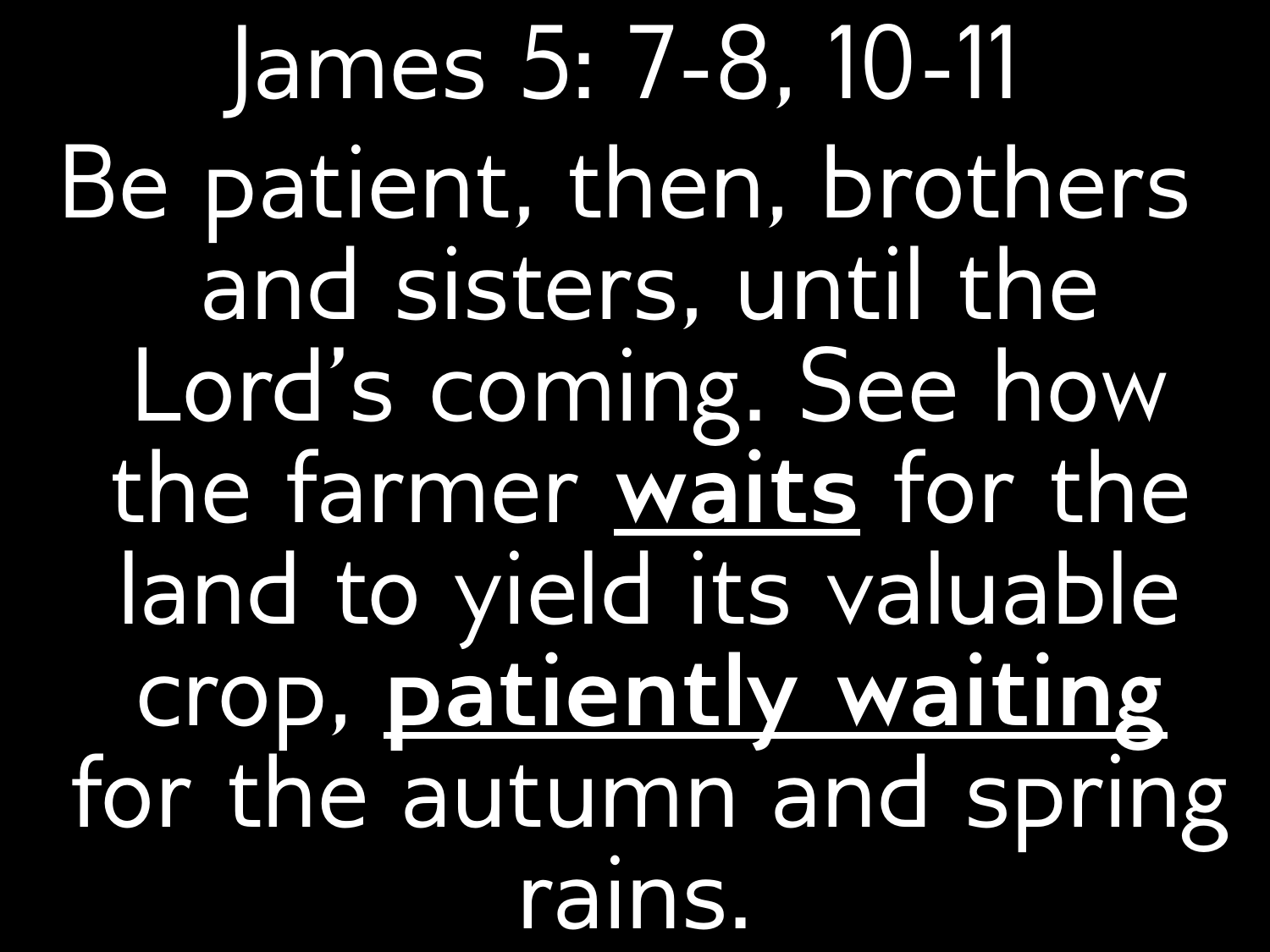

James 5: 7-8, 10-11

Be patient, then, brothers and sisters, until the Lord’s coming. See how the farmer waits for the land to yield its valuable crop, patiently waiting for the autumn and spring rains.